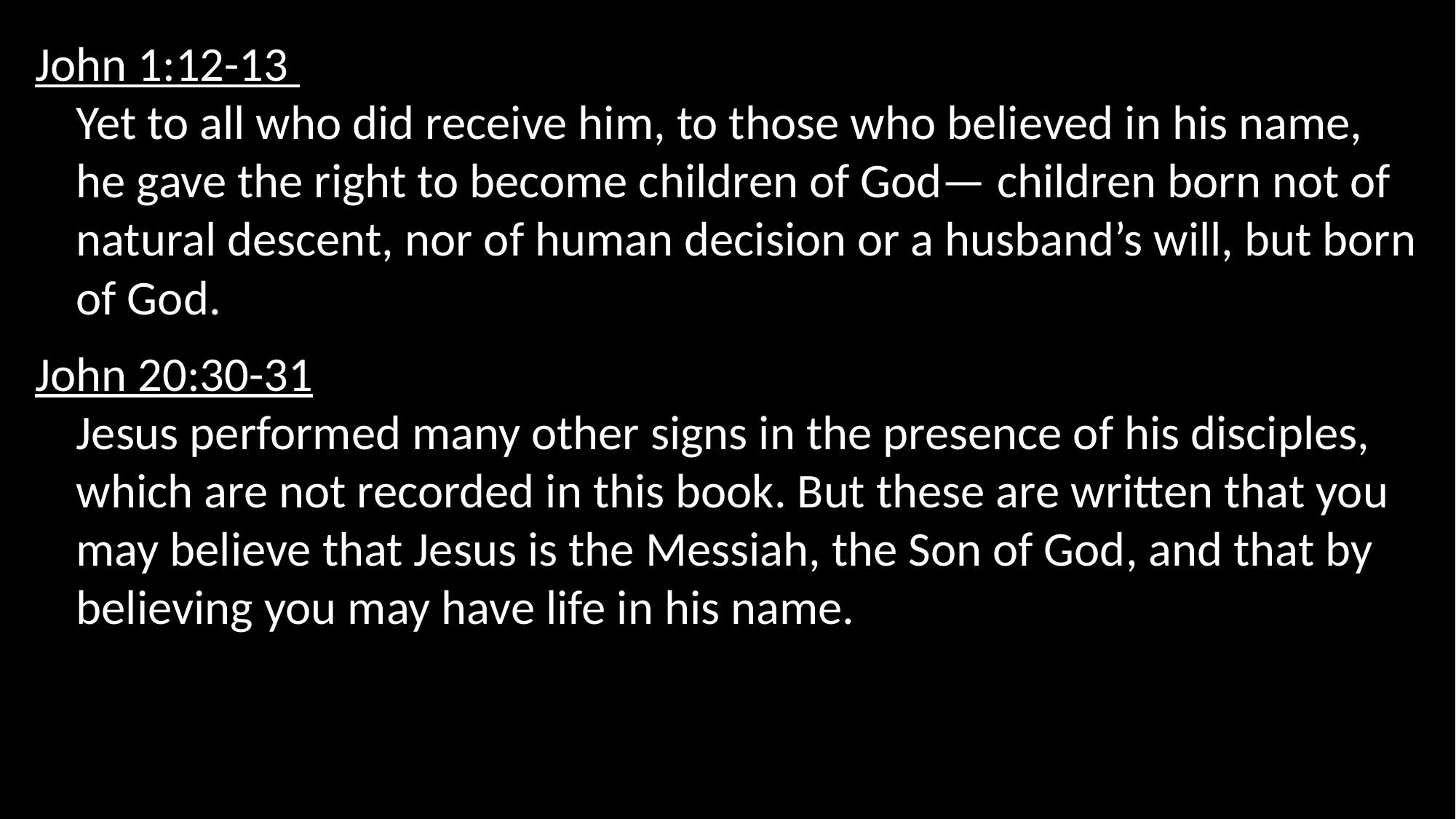

John 1:12-13
Yet to all who did receive him, to those who believed in his name, he gave the right to become children of God— children born not of natural descent, nor of human decision or a husband’s will, but born of God.
John 20:30-31
Jesus performed many other signs in the presence of his disciples, which are not recorded in this book. But these are written that you may believe that Jesus is the Messiah, the Son of God, and that by believing you may have life in his name.